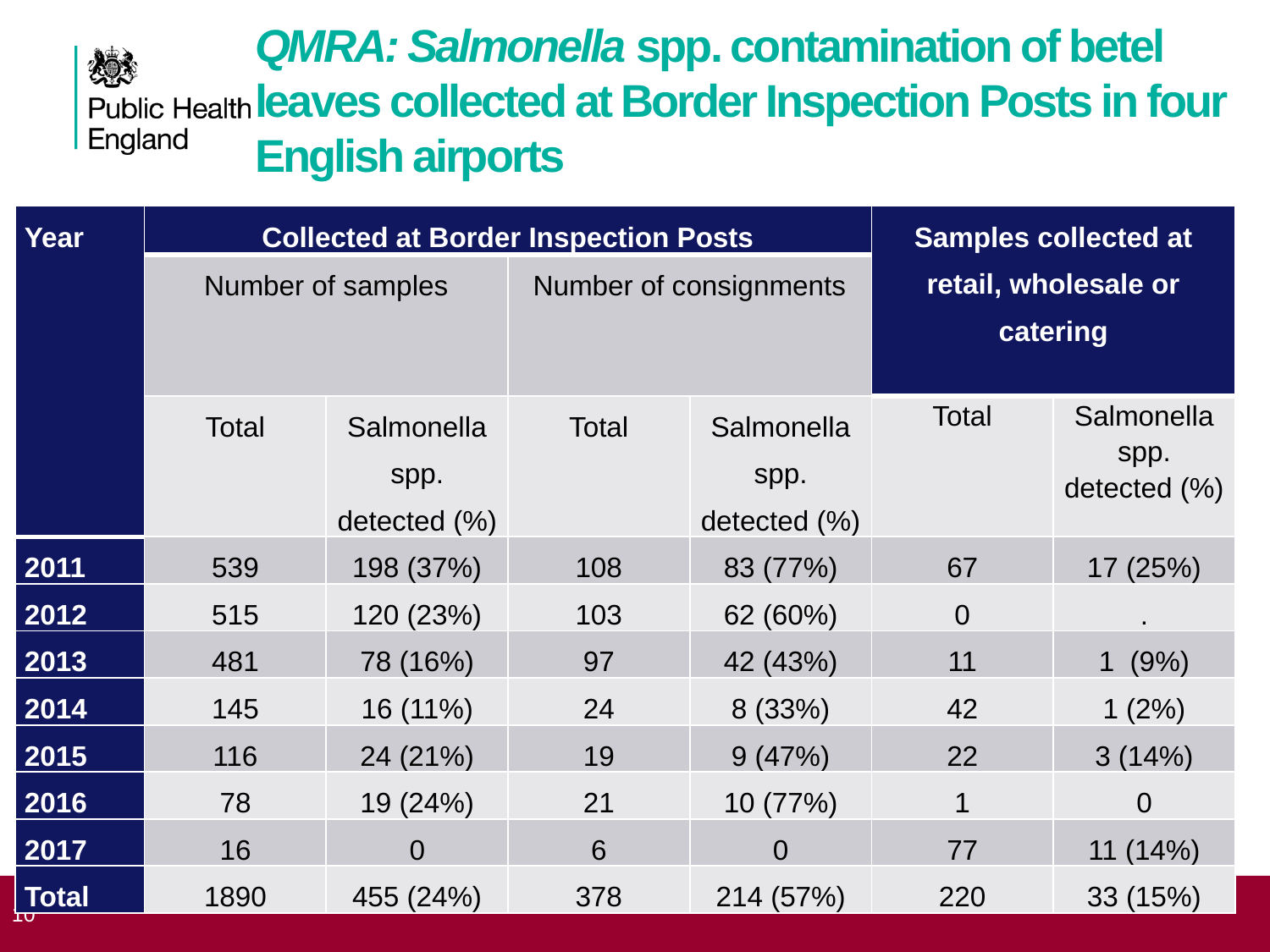

# QMRA: Salmonella spp. contamination of betel leaves collected at Border Inspection Posts in four English airports
| Year | Collected at Border Inspection Posts |  |  |  | Samples collected at retail, wholesale or catering |  |
| --- | --- | --- | --- | --- | --- | --- |
|  | Number of samples |  | Number of consignments |  |  |  |
|  | Total | Salmonella spp. detected (%) | Total | Salmonella spp. detected (%) | Total | Salmonella spp. detected (%) |
| 2011 | 539 | 198 (37%) | 108 | 83 (77%) | 67 | 17 (25%) |
| 2012 | 515 | 120 (23%) | 103 | 62 (60%) | 0 | . |
| 2013 | 481 | 78 (16%) | 97 | 42 (43%) | 11 | 1 (9%) |
| 2014 | 145 | 16 (11%) | 24 | 8 (33%) | 42 | 1 (2%) |
| 2015 | 116 | 24 (21%) | 19 | 9 (47%) | 22 | 3 (14%) |
| 2016 | 78 | 19 (24%) | 21 | 10 (77%) | 1 | 0 |
| 2017 | 16 | 0 | 6 | 0 | 77 | 11 (14%) |
| Total | 1890 | 455 (24%) | 378 | 214 (57%) | 220 | 33 (15%) |
  10
Modelling risk of salmonellosis from betel leaves